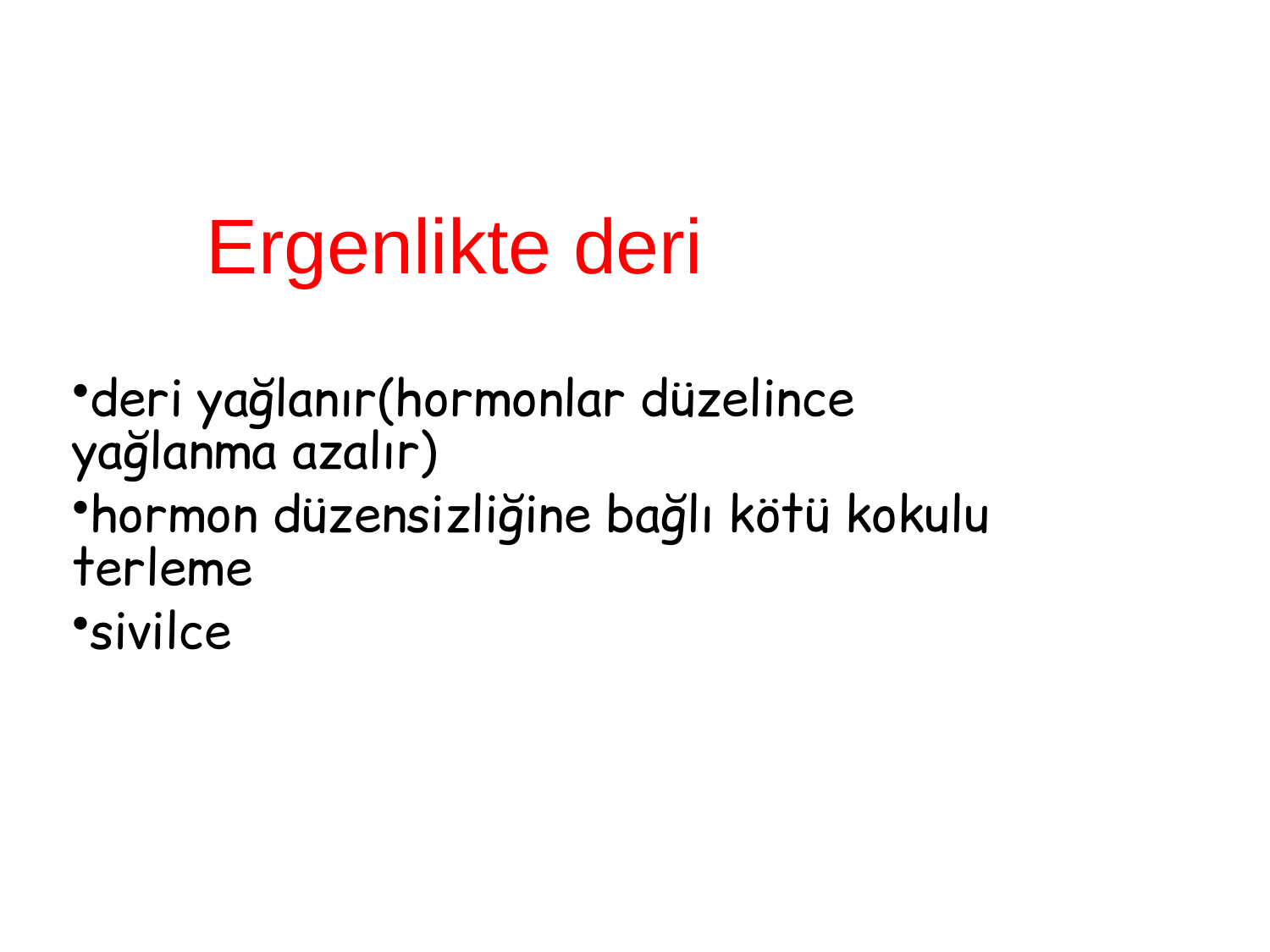

# Ergenlikte deri

deri yağlanır(hormonlar düzelince yağlanma azalır)
hormon düzensizliğine bağlı kötü kokulu terleme
sivilce